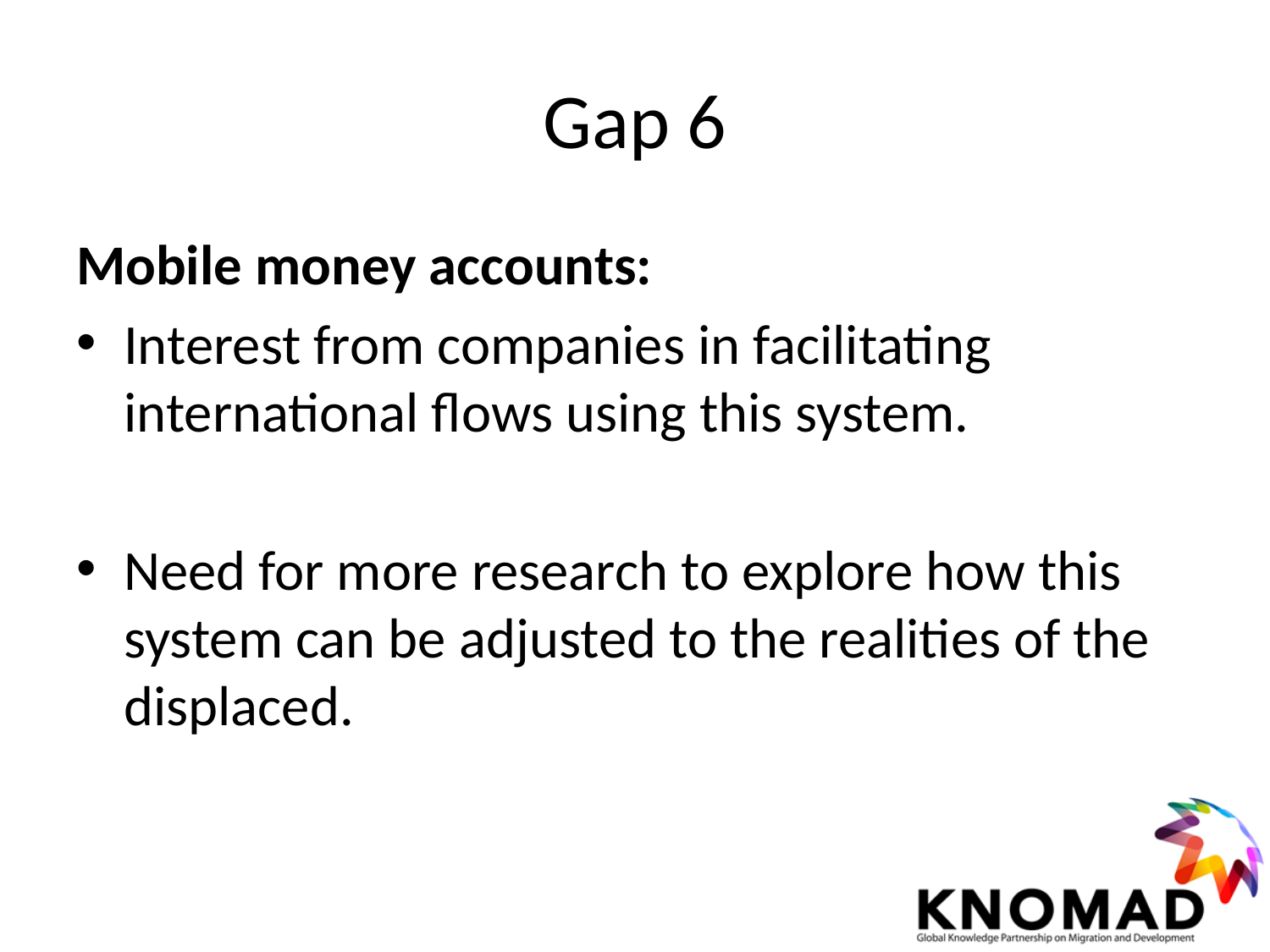

# Gap 6
Mobile money accounts:
Interest from companies in facilitating international flows using this system.

Need for more research to explore how this system can be adjusted to the realities of the displaced.